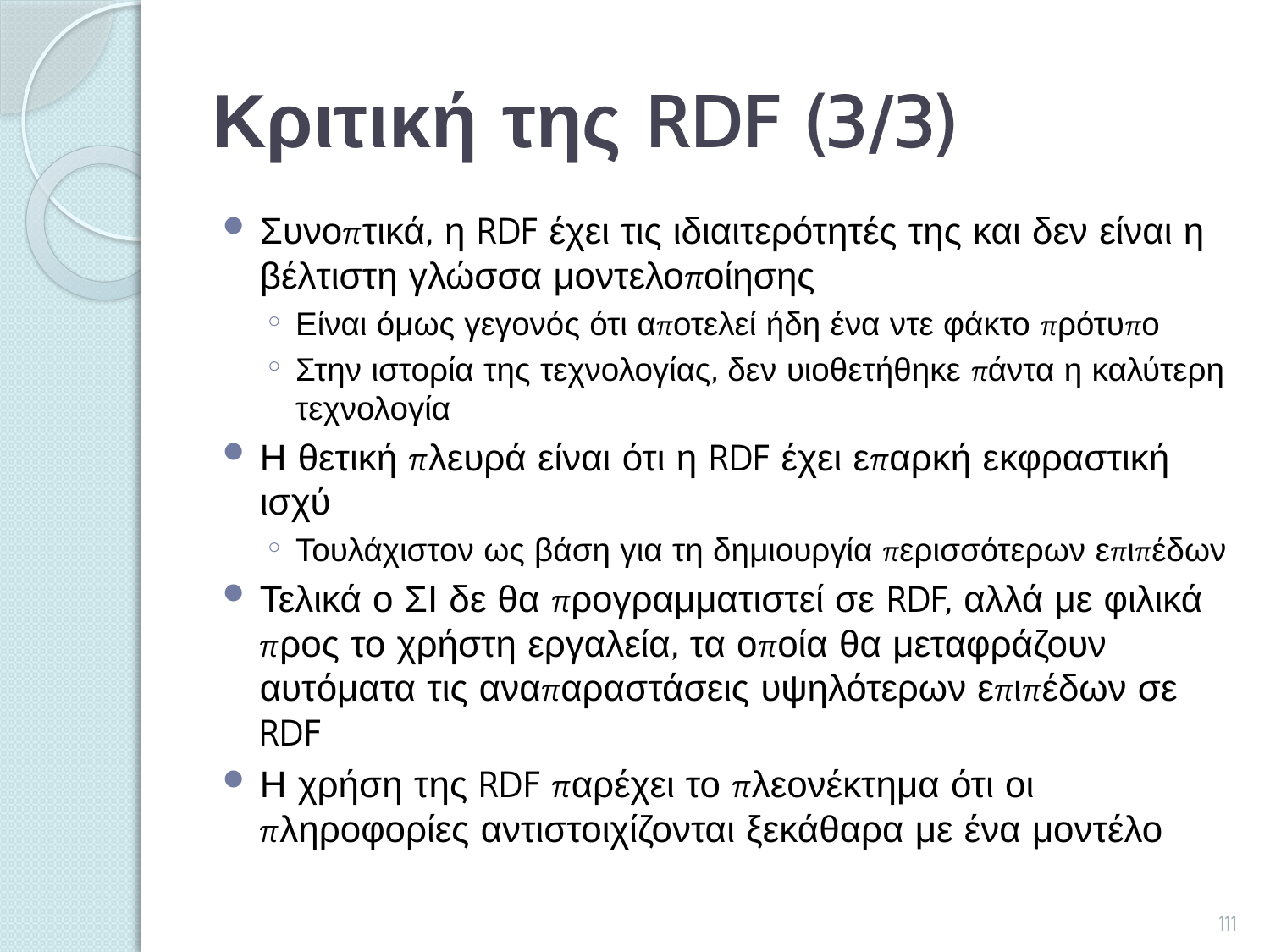

# Κριτική της RDF (3/3)
Συνοπτικά, η RDF έχει τις ιδιαιτερότητές της και δεν είναι η βέλτιστη γλώσσα μοντελοποίησης
Είναι όμως γεγονός ότι αποτελεί ήδη ένα ντε φάκτο πρότυπο
Στην ιστορία της τεχνολογίας, δεν υιοθετήθηκε πάντα η καλύτερη τεχνολογία
Η θετική πλευρά είναι ότι η RDF έχει επαρκή εκφραστική ισχύ
Τουλάχιστον ως βάση για τη δημιουργία περισσότερων επιπέδων
Τελικά ο ΣΙ δε θα προγραμματιστεί σε RDF, αλλά με φιλικά προς το χρήστη εργαλεία, τα οποία θα μεταφράζουν αυτόματα τις αναπαραστάσεις υψηλότερων επιπέδων σε RDF
Η χρήση της RDF παρέχει το πλεονέκτημα ότι οι πληροφορίες αντιστοιχίζονται ξεκάθαρα με ένα μοντέλο
111